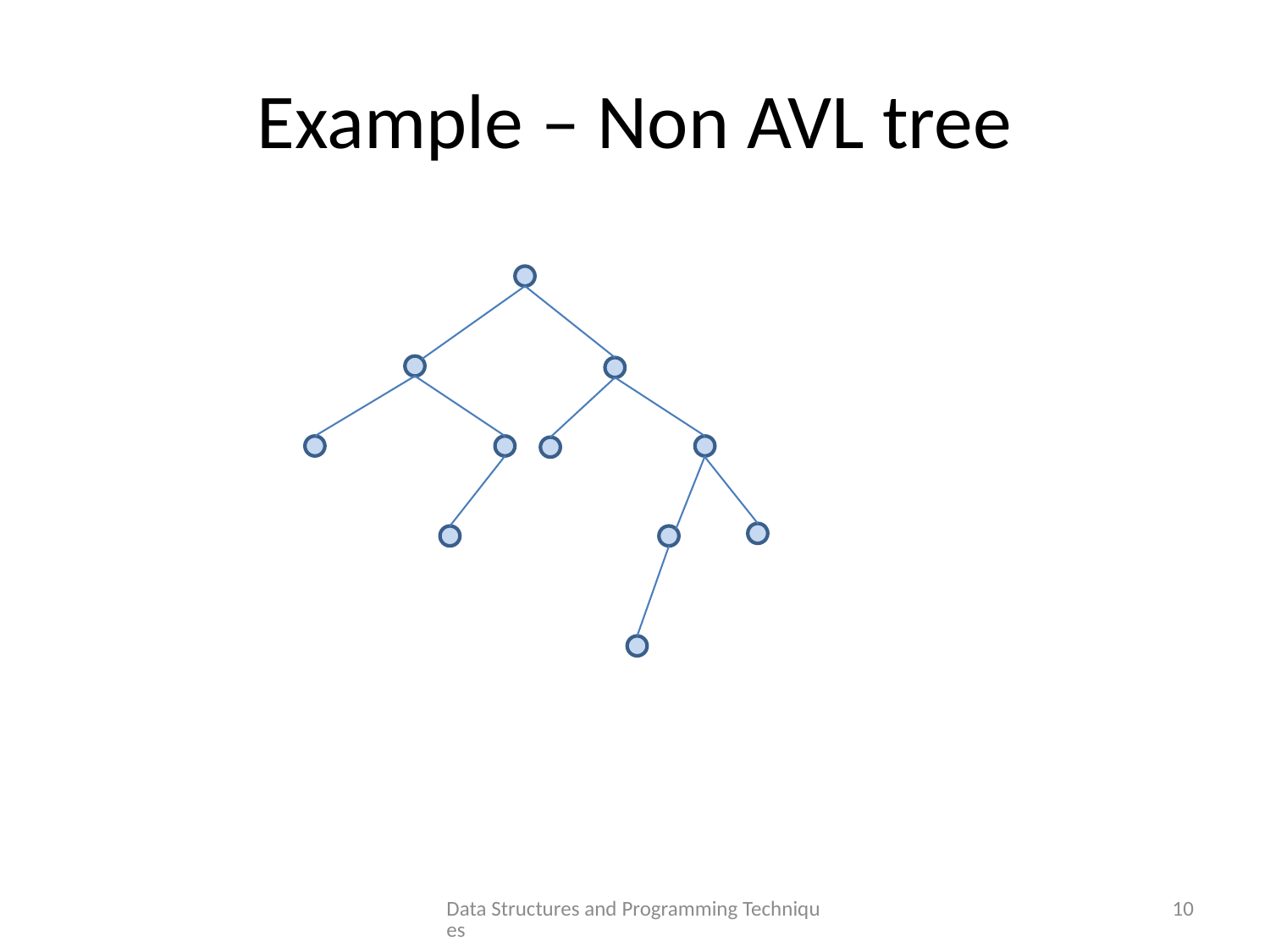

# Example – Non AVL tree

Data Structures and Programming Techniques
10